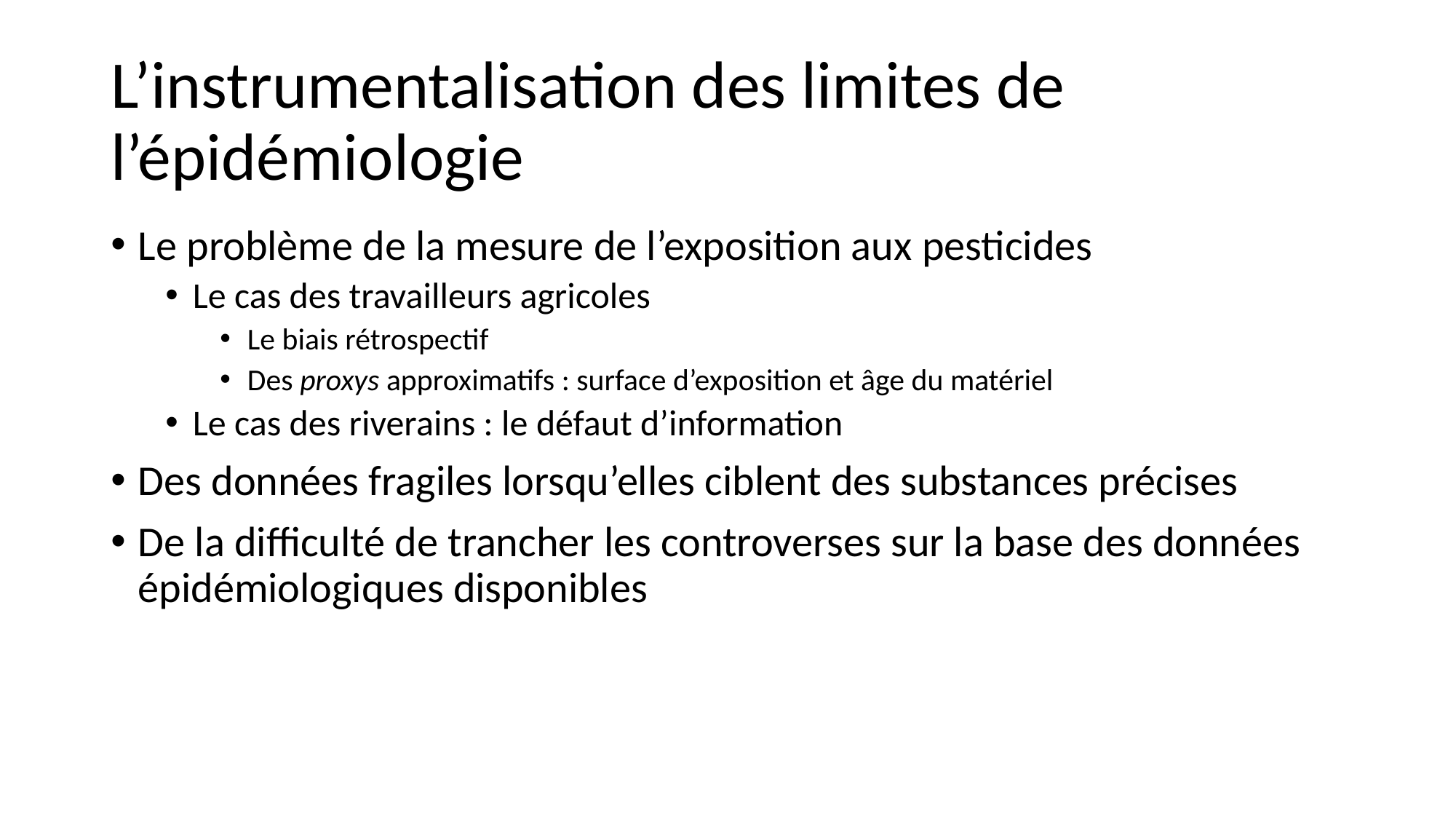

# L’instrumentalisation des limites de l’épidémiologie
Le problème de la mesure de l’exposition aux pesticides
Le cas des travailleurs agricoles
Le biais rétrospectif
Des proxys approximatifs : surface d’exposition et âge du matériel
Le cas des riverains : le défaut d’information
Des données fragiles lorsqu’elles ciblent des substances précises
De la difficulté de trancher les controverses sur la base des données épidémiologiques disponibles